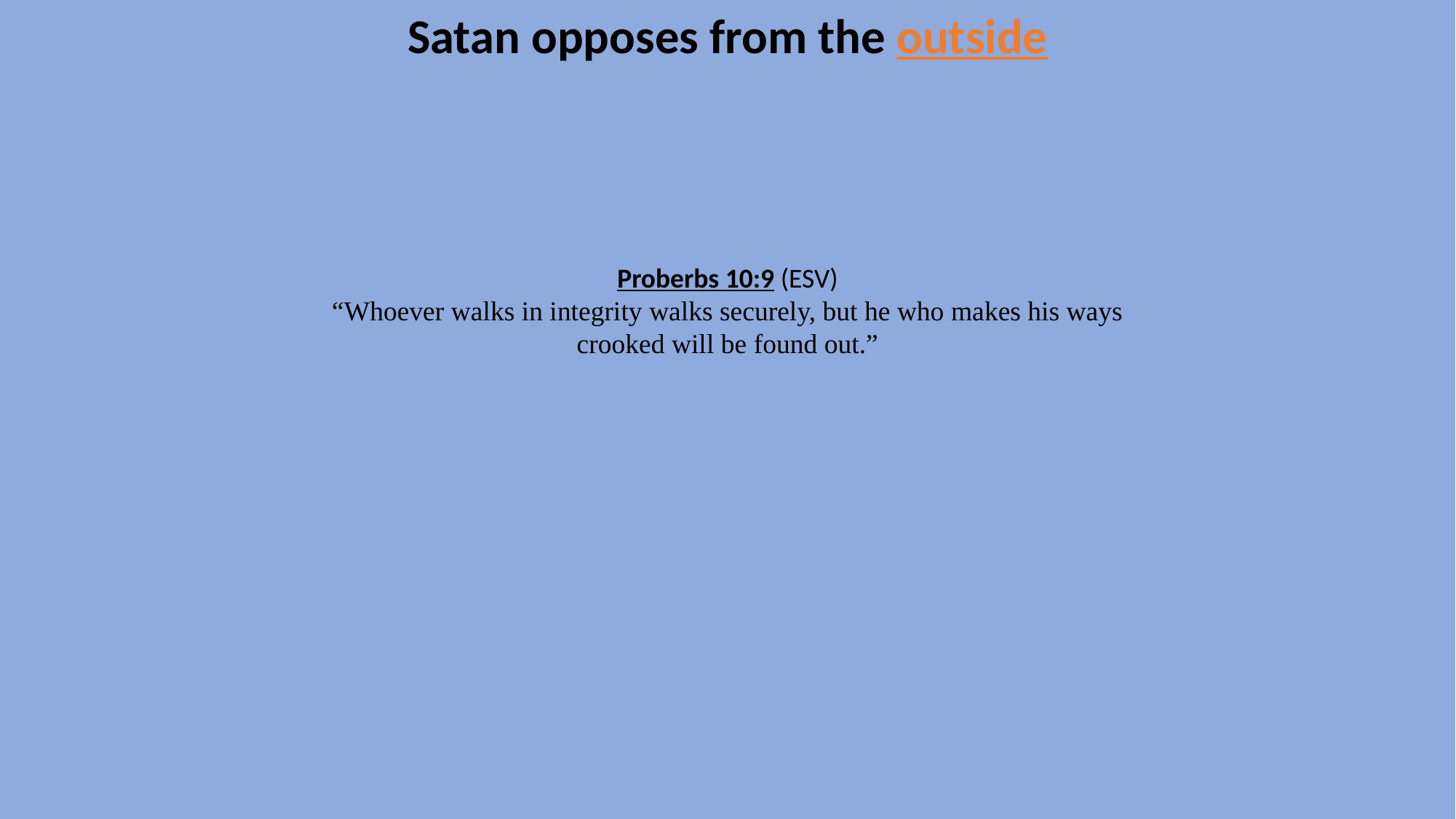

Satan opposes from the outside
Proberbs 10:9 (ESV)
“Whoever walks in integrity walks securely, but he who makes his ways crooked will be found out.”